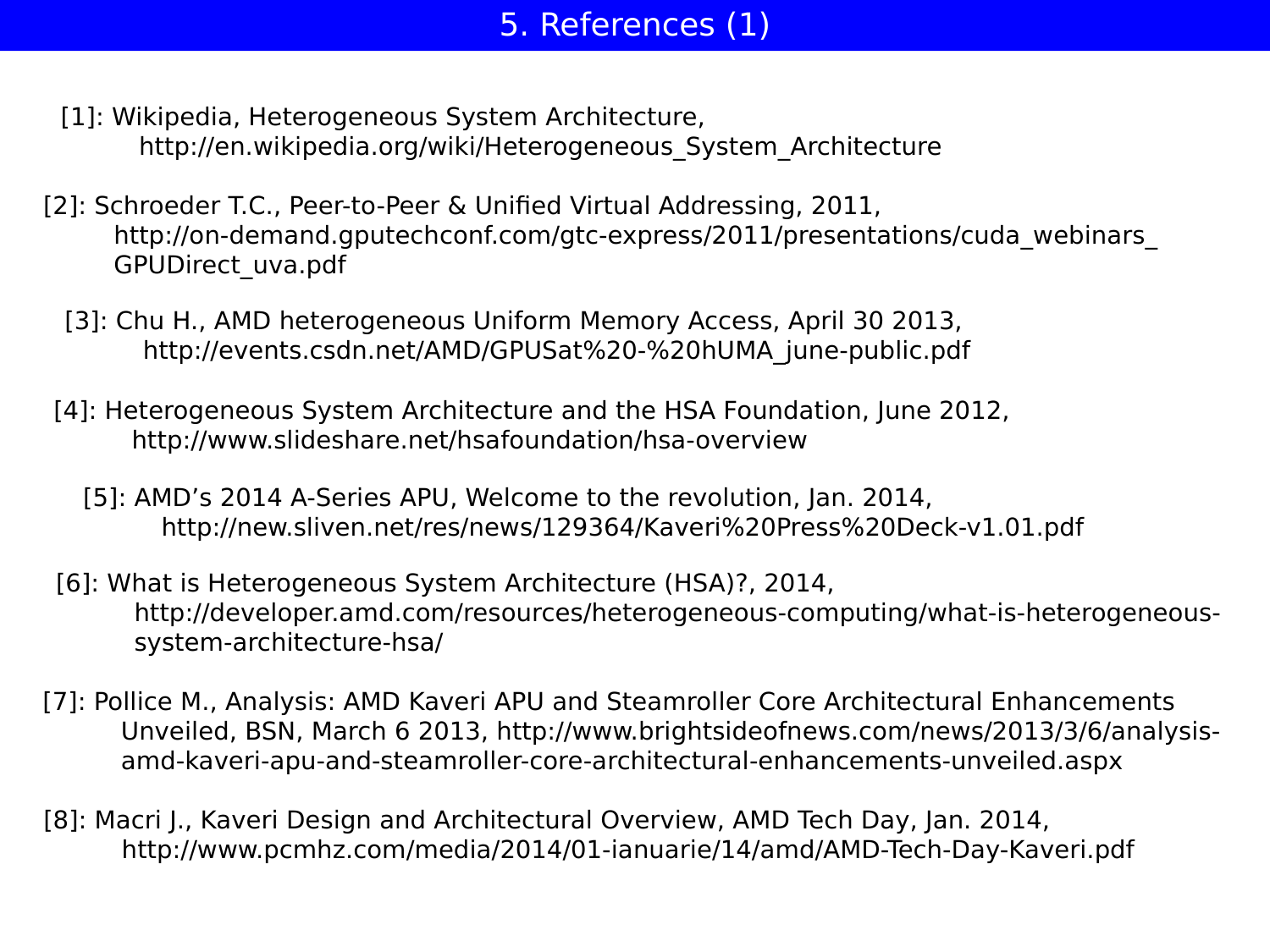

5. References (1)
[1]: Wikipedia, Heterogeneous System Architecture,
          http://en.wikipedia.org/wiki/Heterogeneous_System_Architecture
[2]: Schroeder T.C., Peer-to-Peer & Unified Virtual Addressing, 2011,
         http://on-demand.gputechconf.com/gtc-express/2011/presentations/cuda_webinars_
         GPUDirect_uva.pdf
[3]: Chu H., AMD heterogeneous Uniform Memory Access, April 30 2013,
          http://events.csdn.net/AMD/GPUSat%20-%20hUMA_june-public.pdf
[4]: Heterogeneous System Architecture and the HSA Foundation, June 2012,
          http://www.slideshare.net/hsafoundation/hsa-overview
[5]: AMD’s 2014 A-Series APU, Welcome to the revolution, Jan. 2014,
          http://new.sliven.net/res/news/129364/Kaveri%20Press%20Deck-v1.01.pdf
[6]: What is Heterogeneous System Architecture (HSA)?, 2014,
          http://developer.amd.com/resources/heterogeneous-computing/what-is-heterogeneous-
          system-architecture-hsa/
[7]: Pollice M., Analysis: AMD Kaveri APU and Steamroller Core Architectural Enhancements
          Unveiled, BSN, March 6 2013, http://www.brightsideofnews.com/news/2013/3/6/analysis-
          amd-kaveri-apu-and-steamroller-core-architectural-enhancements-unveiled.aspx
[8]: Macri J., Kaveri Design and Architectural Overview, AMD Tech Day, Jan. 2014,
          http://www.pcmhz.com/media/2014/01-ianuarie/14/amd/AMD-Tech-Day-Kaveri.pdf